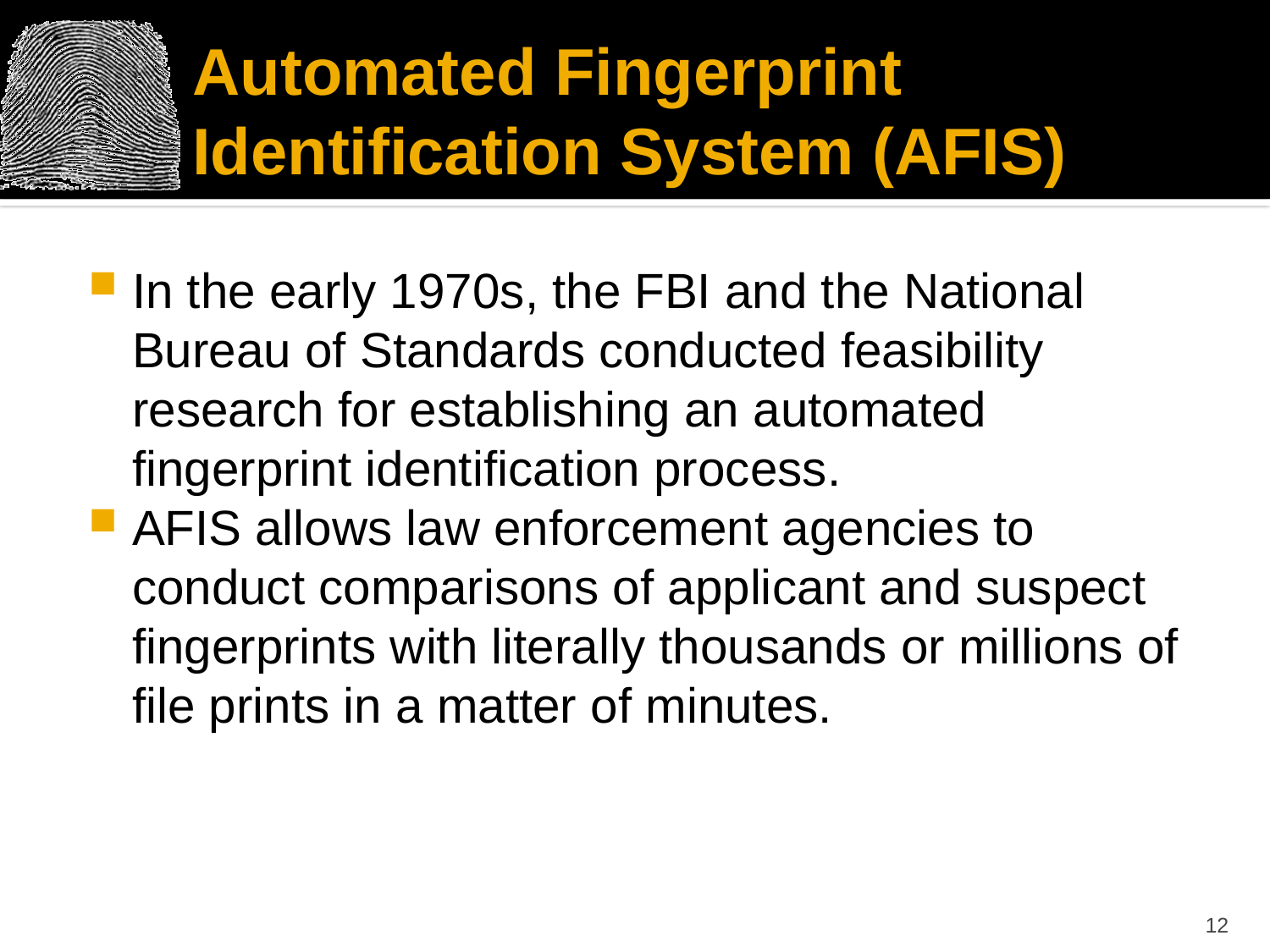

# Automated Fingerprint Identification System (AFIS)
In the early 1970s, the FBI and the National Bureau of Standards conducted feasibility research for establishing an automated fingerprint identification process.
AFIS allows law enforcement agencies to conduct comparisons of applicant and suspect fingerprints with literally thousands or millions of file prints in a matter of minutes.
12